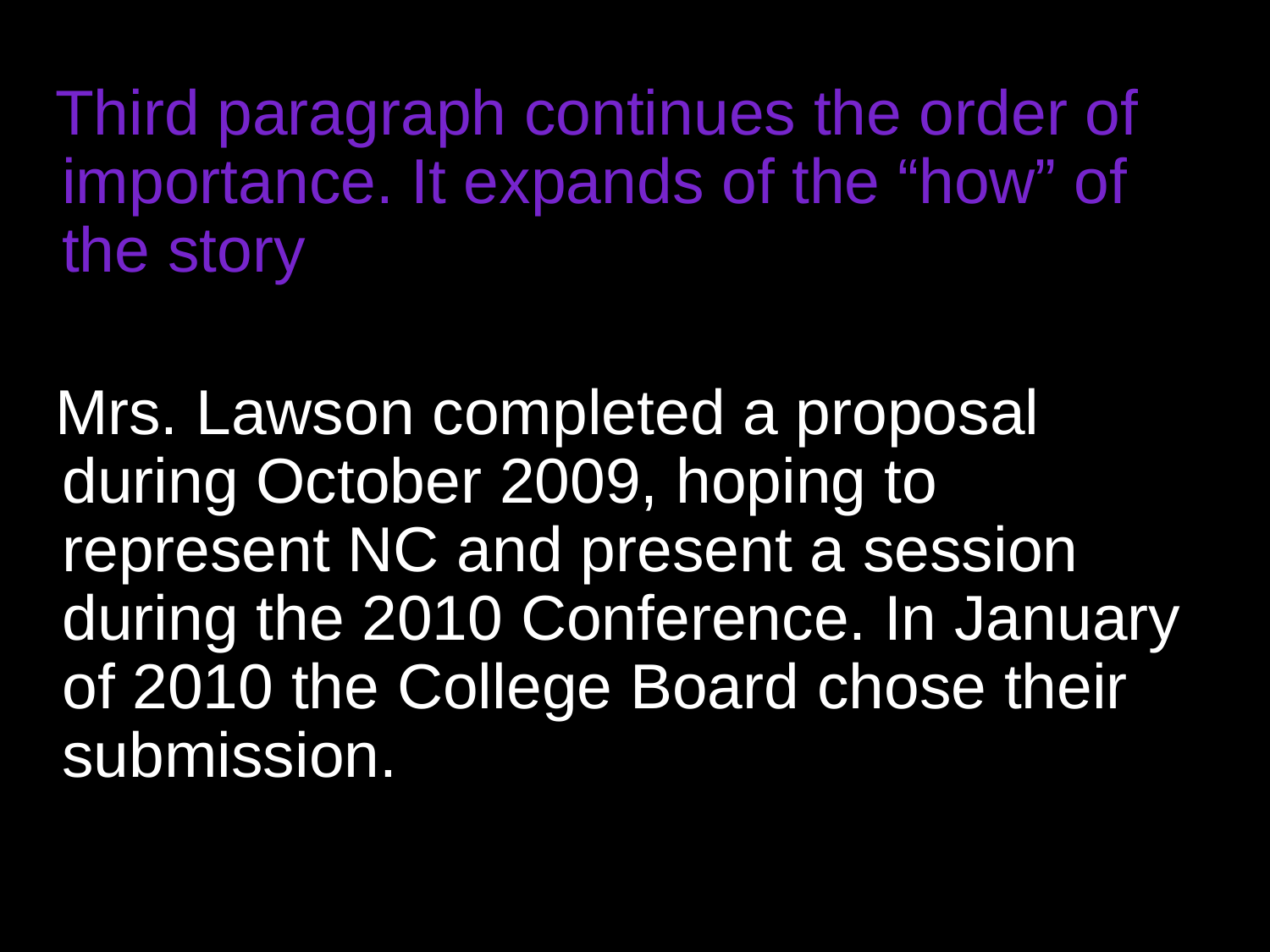

# Inversion Example cont.
Third paragraph continues the order of importance. It expands of the “how” of the story

Mrs. Lawson completed a proposal during October 2009, hoping to represent NC and present a session during the 2010 Conference. In January of 2010 the College Board chose their submission..
17